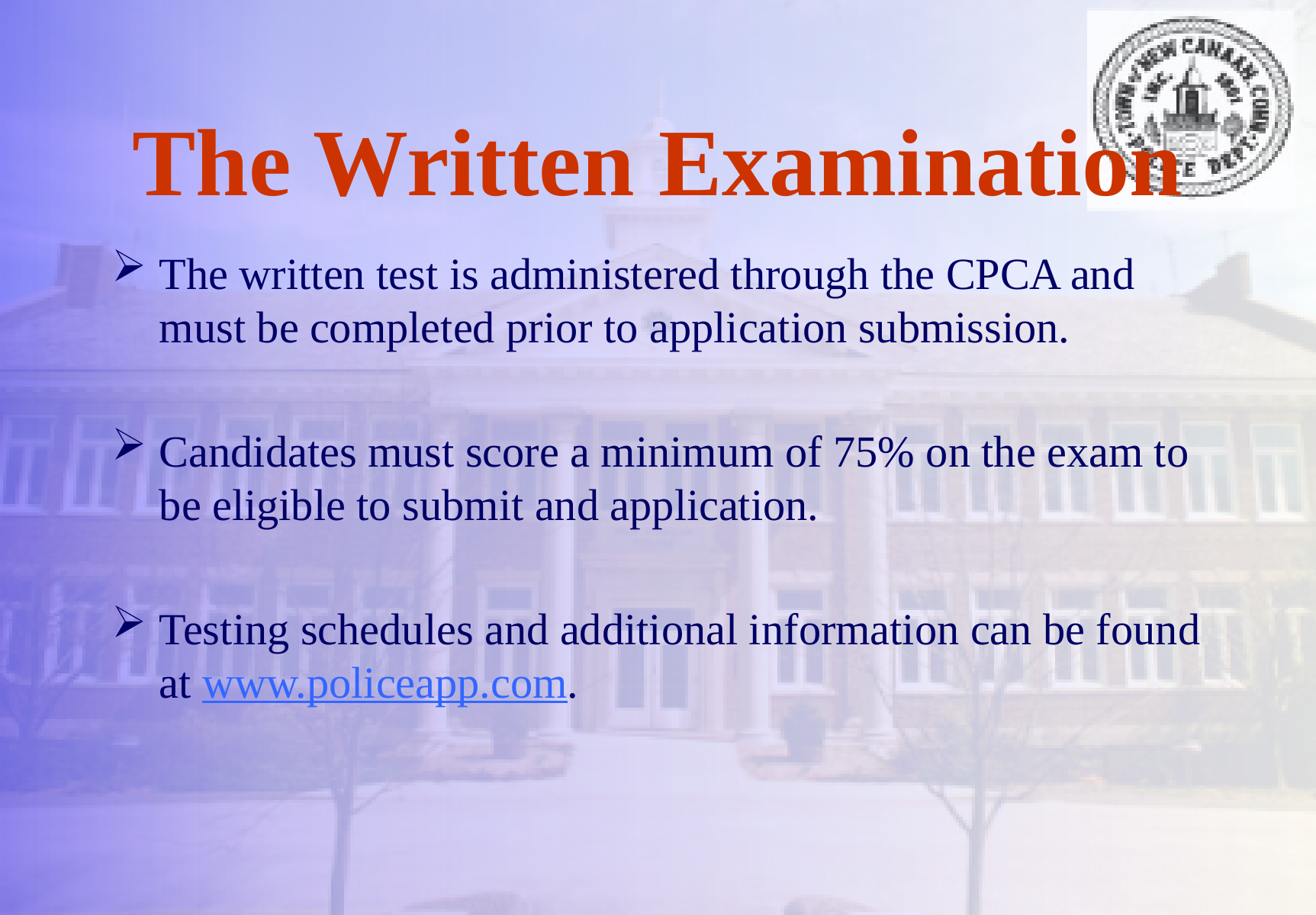

# The Written Examination
The written test is administered through the CPCA and must be completed prior to application submission.

Candidates must score a minimum of 75% on the exam to be eligible to submit and application.

Testing schedules and additional information can be found at www.policeapp.com.